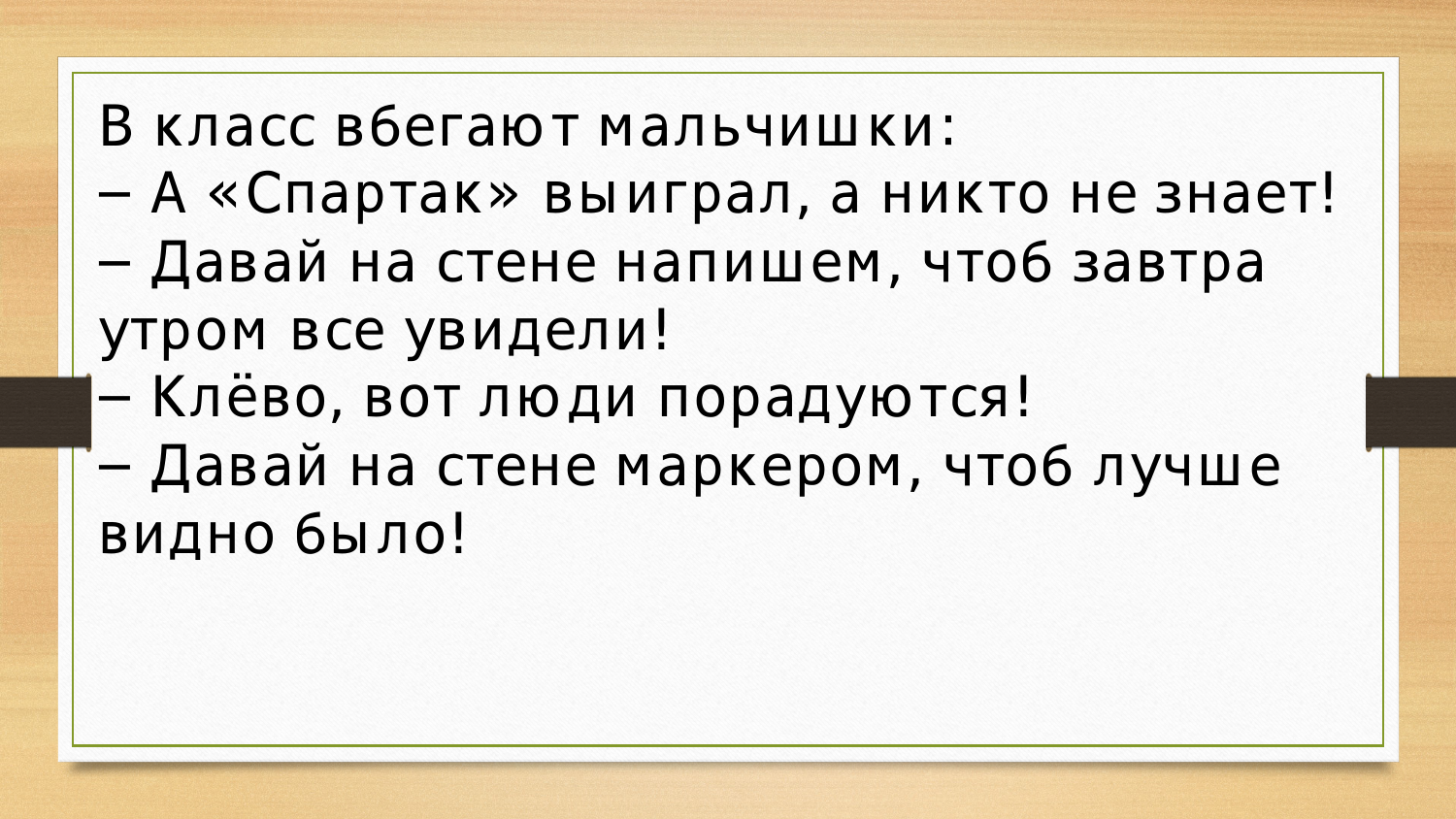

В класс вбегают мальчишки:
– А «Спартак» выиграл, а никто не знает!
– Давай на стене напишем, чтоб завтра утром все увидели!
– Клёво, вот люди порадуются!
– Давай на стене маркером, чтоб лучше видно было!